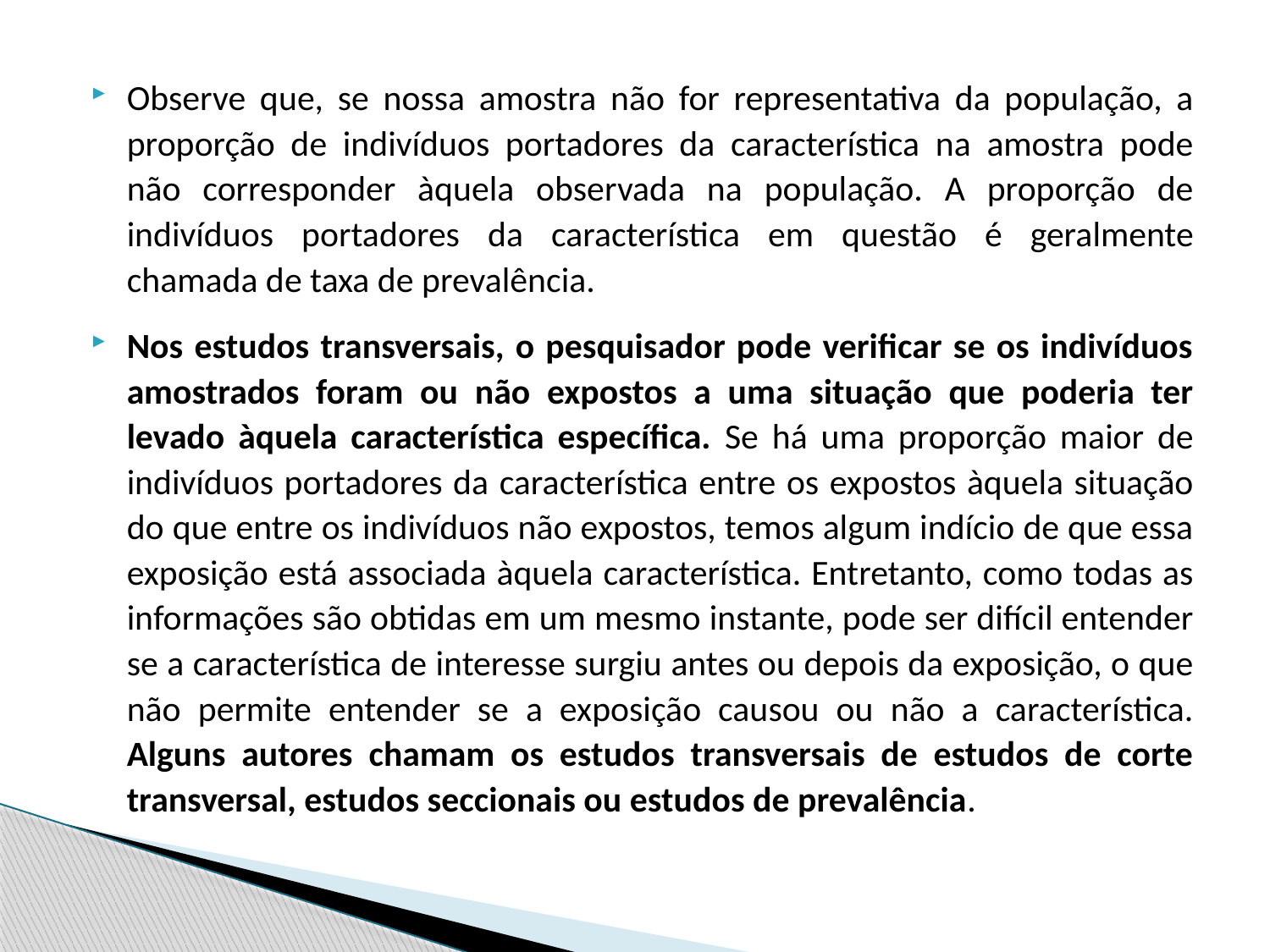

Observe que, se nossa amostra não for representativa da população, a proporção de indivíduos portadores da característica na amostra pode não corresponder àquela observada na população. A proporção de indivíduos portadores da característica em questão é geralmente chamada de taxa de prevalência.
Nos estudos transversais, o pesquisador pode verificar se os indivíduos amostrados foram ou não expostos a uma situação que poderia ter levado àquela característica específica. Se há uma proporção maior de indivíduos portadores da característica entre os expostos àquela situação do que entre os indivíduos não expostos, temos algum indício de que essa exposição está associada àquela característica. Entretanto, como todas as informações são obtidas em um mesmo instante, pode ser difícil entender se a característica de interesse surgiu antes ou depois da exposição, o que não permite entender se a exposição causou ou não a característica. Alguns autores chamam os estudos transversais de estudos de corte transversal, estudos seccionais ou estudos de prevalência.